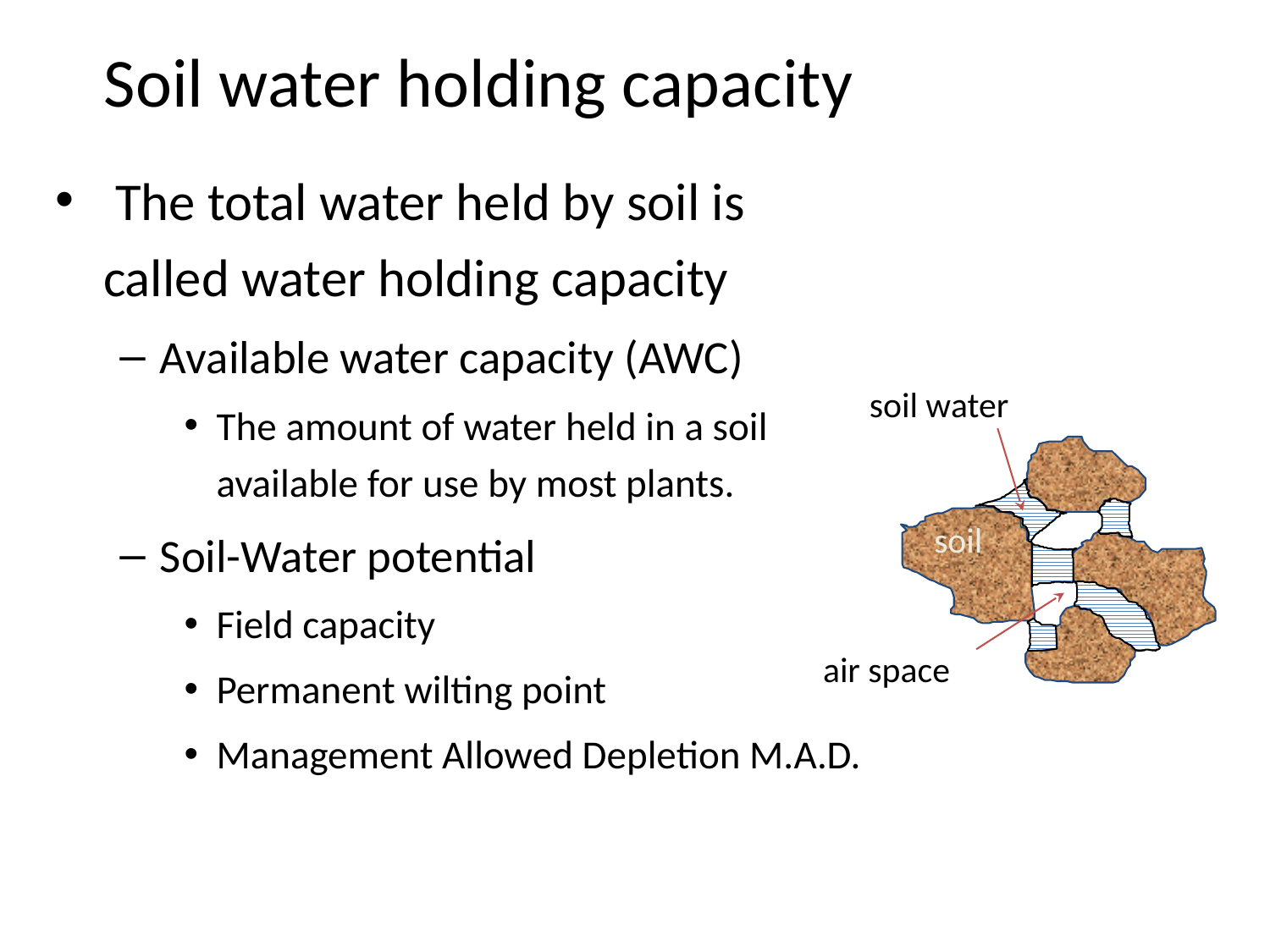

# Soil water holding capacity
 The total water held by soil is called water holding capacity
Available water capacity (AWC)
The amount of water held in a soil available for use by most plants.
Soil-Water potential
Field capacity
Permanent wilting point
Management Allowed Depletion M.A.D.

soil water

soil

air space